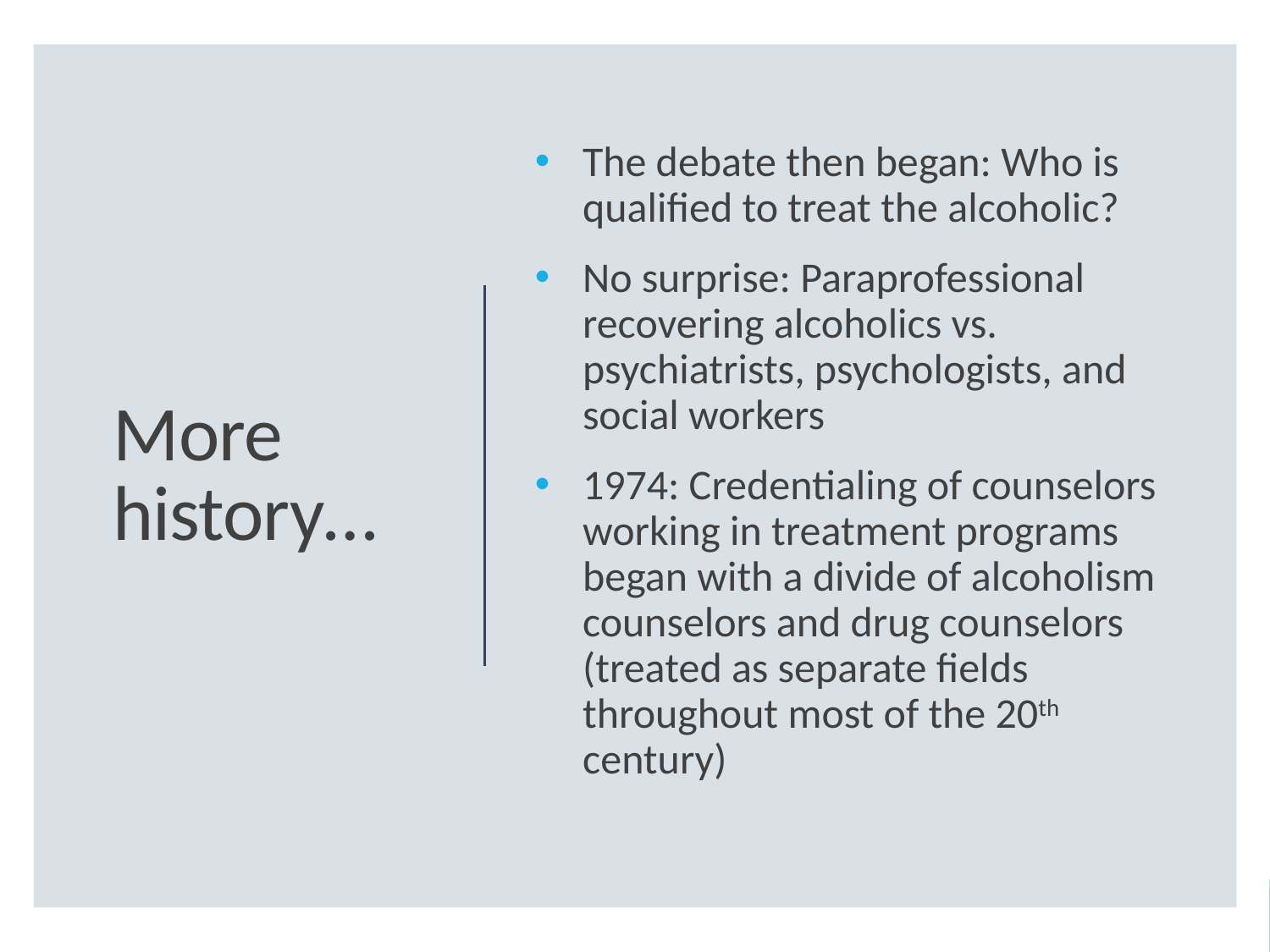

The debate then began: Who is qualified to treat the alcoholic?
No surprise: Paraprofessional recovering alcoholics vs. psychiatrists, psychologists, and social workers
1974: Credentialing of counselors working in treatment programs began with a divide of alcoholism counselors and drug counselors (treated as separate fields throughout most of the 20th century)

# More history…